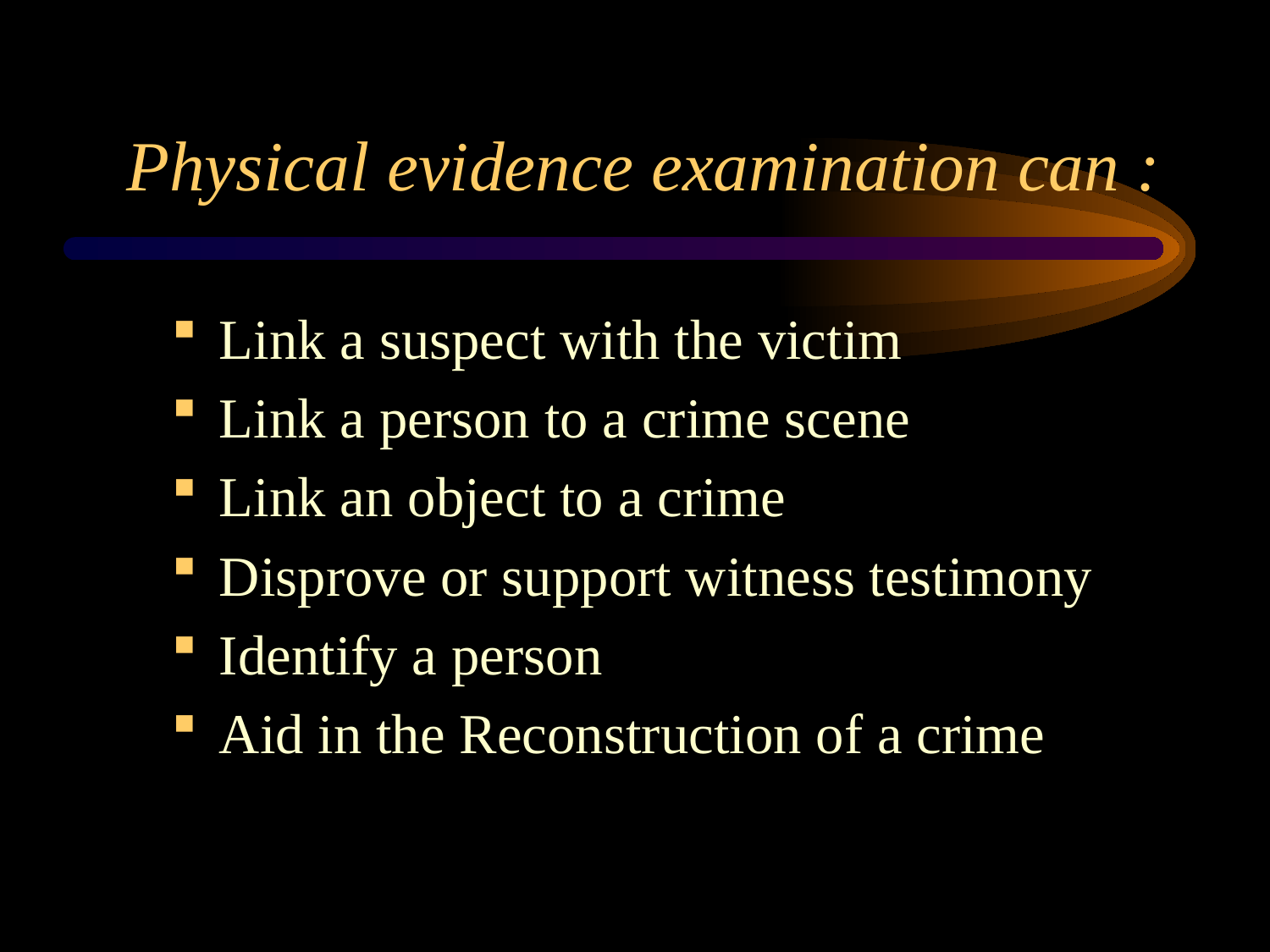

# Physical evidence examination can :
Link a suspect with the victim
Link a person to a crime scene
Link an object to a crime
Disprove or support witness testimony
Identify a person
Aid in the Reconstruction of a crime